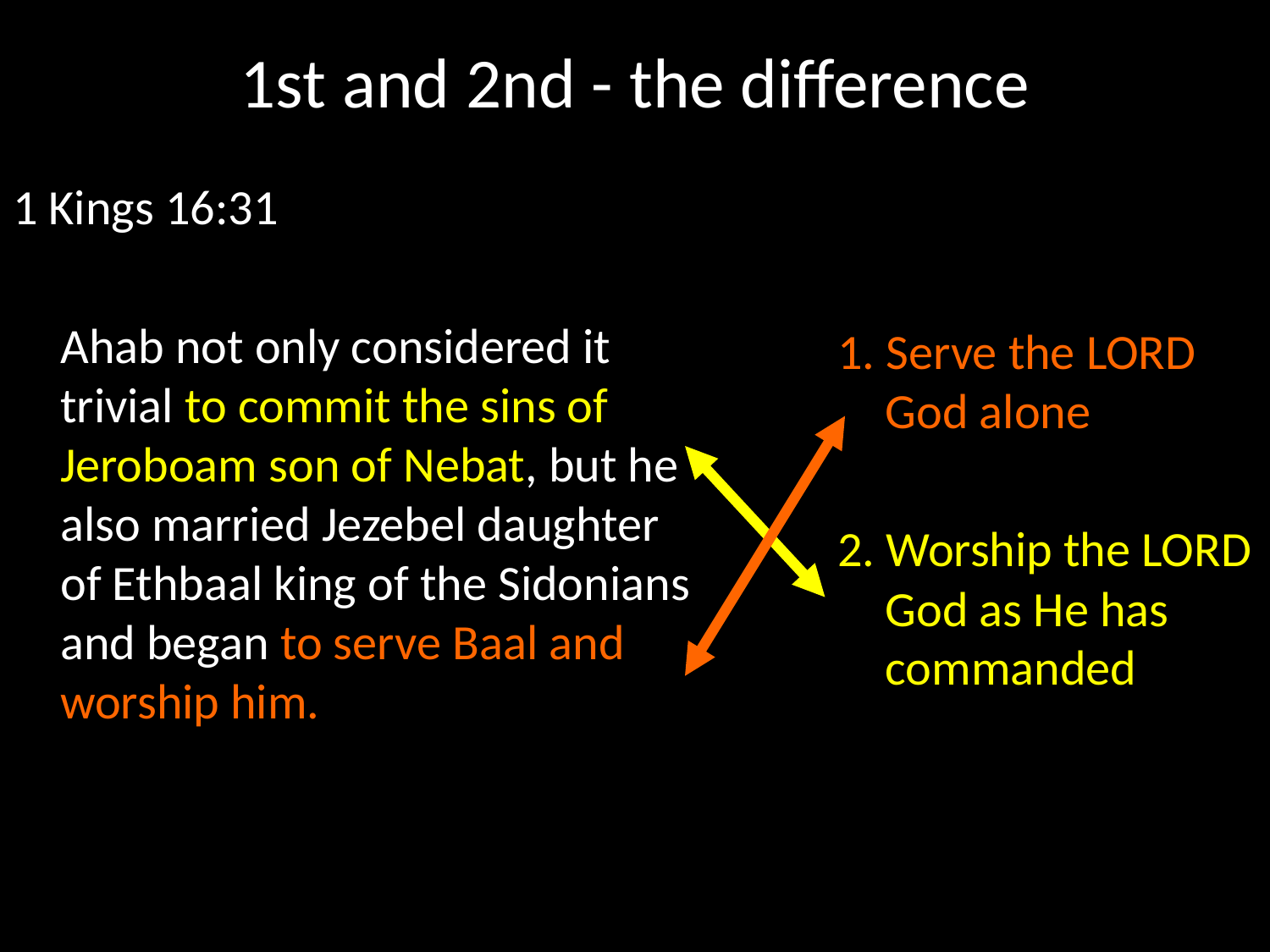

# 1st and 2nd - the difference
1 Kings 16:31

	Ahab not only considered it trivial to commit the sins of Jeroboam son of Nebat, but he also married Jezebel daughter of Ethbaal king of the Sidonians and began to serve Baal and worship him.

1. Serve the LORD God alone

2. Worship the LORD God as He has commanded